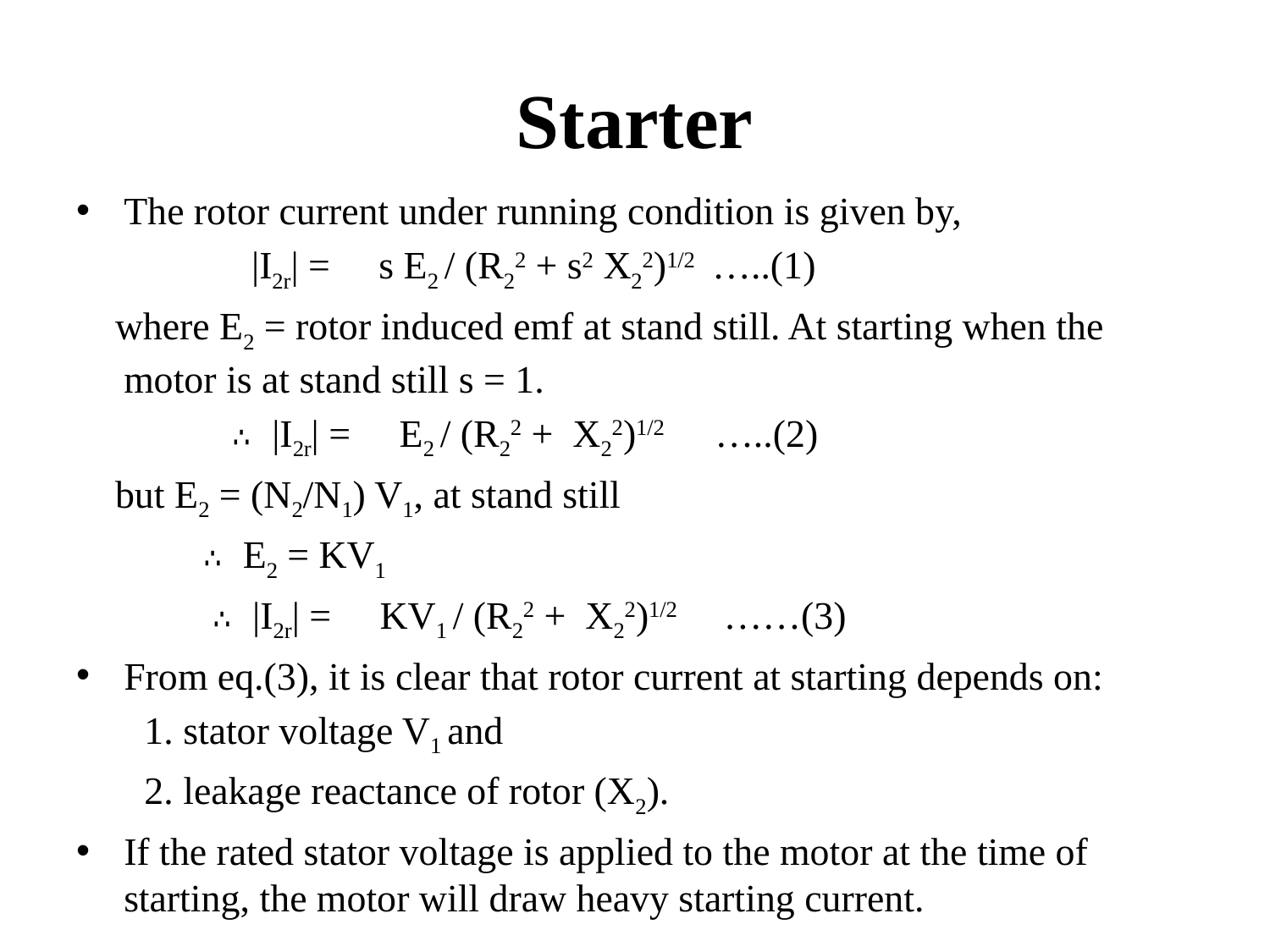

# Starter
The rotor current under running condition is given by,
                  |I2r| =     s E2 / (R22 + s2 X22)1/2   …..(1)
    where E2 = rotor induced emf at stand still. At starting when the motor is at stand still s = 1.
                ∴  |I2r| =     E2 / (R22 +  X22)1/2      …..(2)
    but E2 = (N2/N1) V1, at stand still
             ∴  E2 = KV1
              ∴  |I2r| =     KV1 / (R22 +  X22)1/2      ……(3)
From eq.(3), it is clear that rotor current at starting depends on:
       1. stator voltage V1 and
       2. leakage reactance of rotor (X2).
If the rated stator voltage is applied to the motor at the time of starting, the motor will draw heavy starting current.